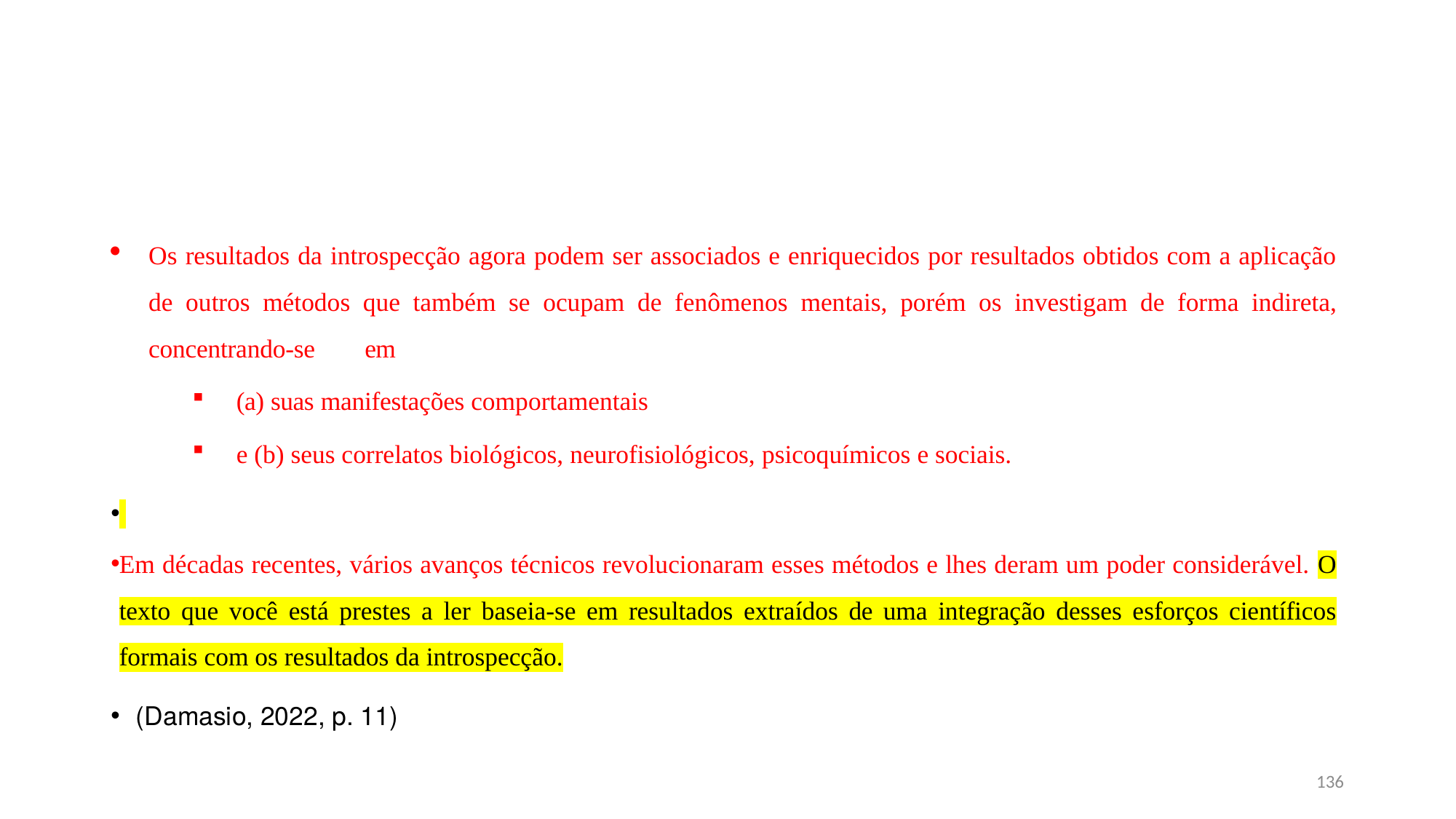

#
Os resultados da introspecção agora podem ser associados e enriquecidos por resultados obtidos com a aplicação de outros métodos que também se ocupam de fenômenos mentais, porém os investigam de forma indireta, concentrando-se	em
(a) suas manifestações comportamentais
e (b) seus correlatos biológicos, neurofisiológicos, psicoquímicos e sociais.

Em décadas recentes, vários avanços técnicos revolucionaram esses métodos e lhes deram um poder considerável. O texto que você está prestes a ler baseia-se em resultados extraídos de uma integração desses esforços científicos formais com os resultados da introspecção.
(Damasio, 2022, p. 11)

136